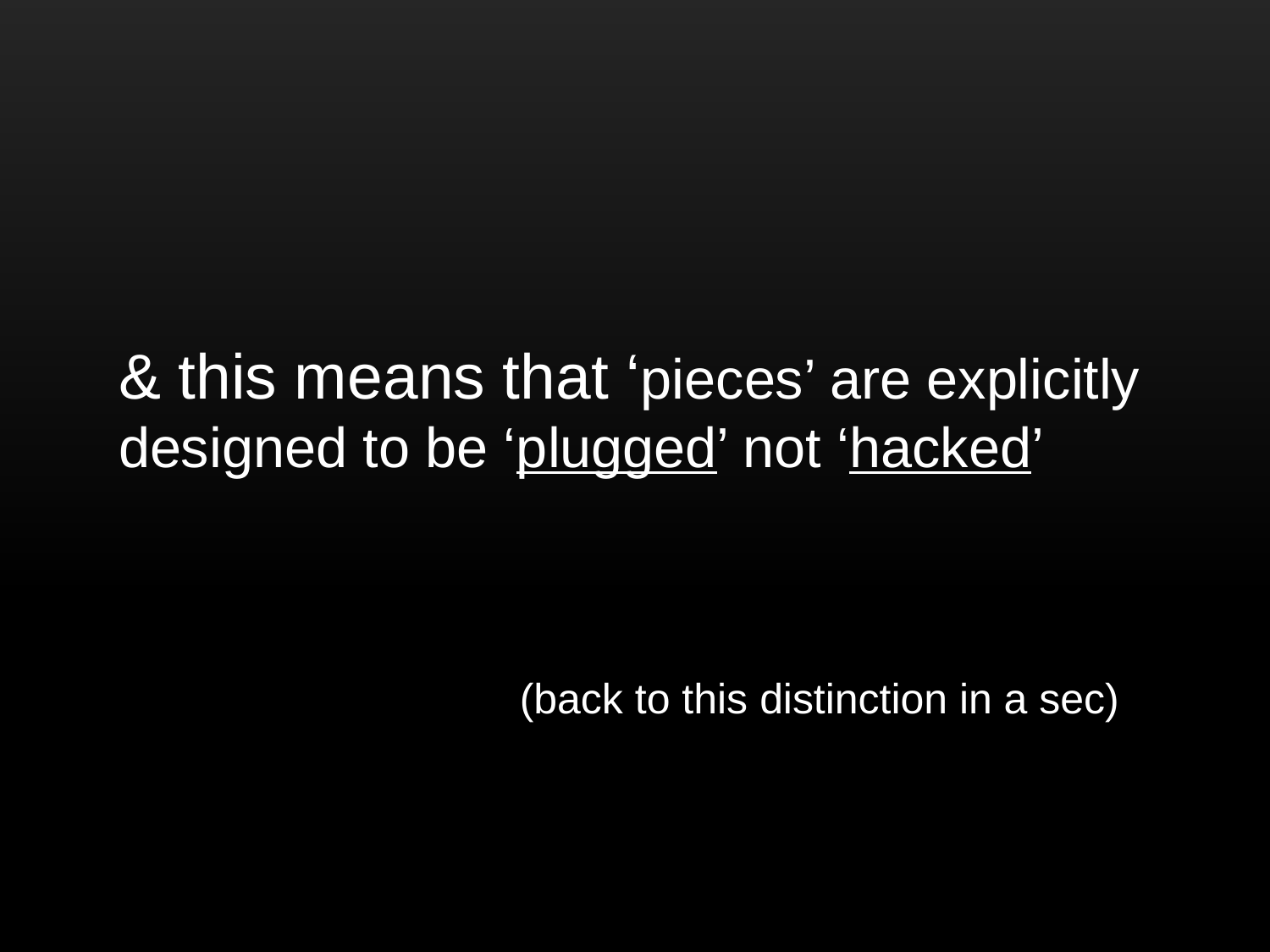

# & this means that ‘pieces’ are explicitly designed to be ‘plugged’ not ‘hacked’
(back to this distinction in a sec)